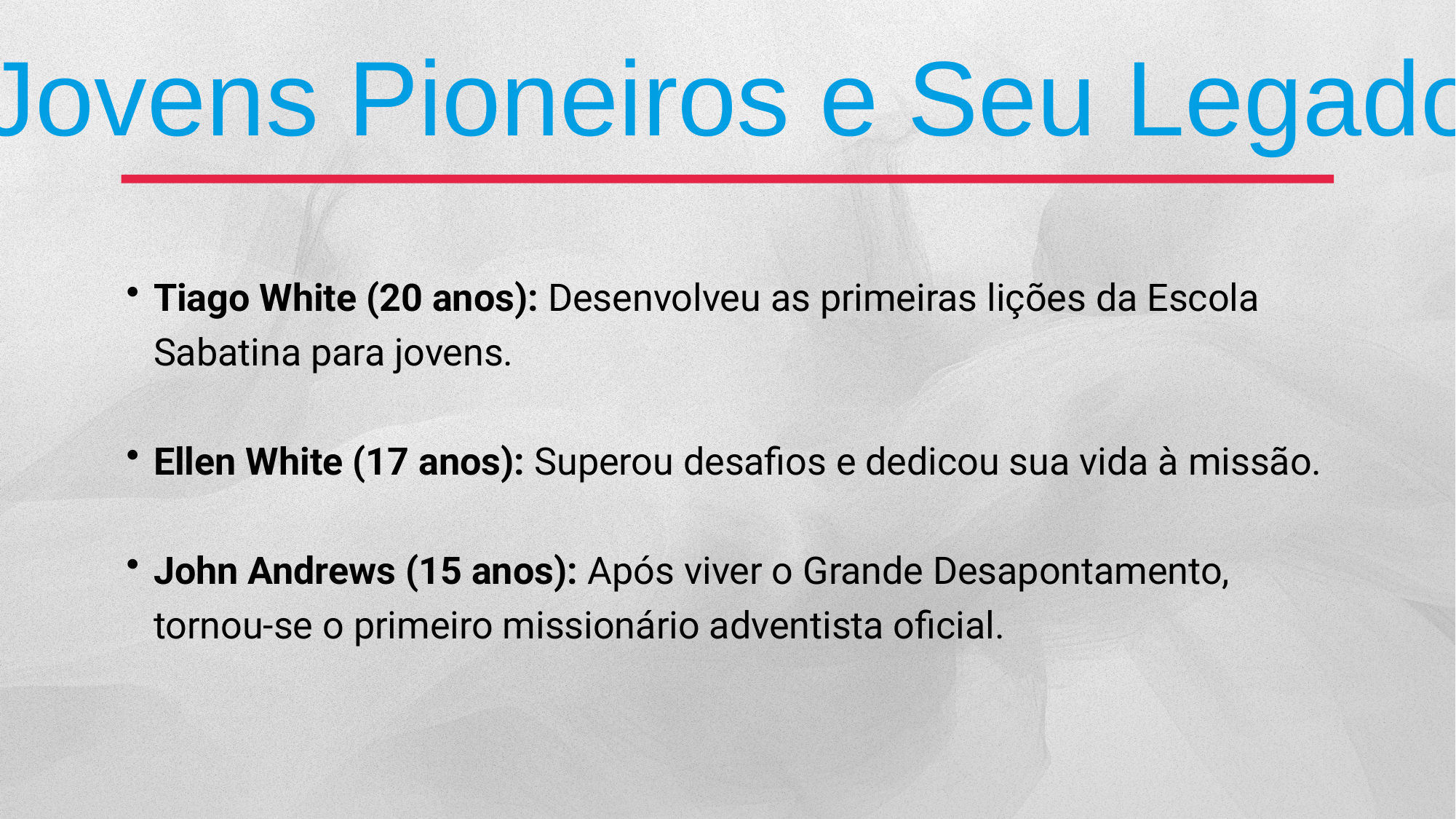

Jovens Pioneiros e Seu Legado
Tiago White (20 anos): Desenvolveu as primeiras lições da Escola Sabatina para jovens.

Ellen White (17 anos): Superou desafios e dedicou sua vida à missão.

John Andrews (15 anos): Após viver o Grande Desapontamento, tornou-se o primeiro missionário adventista oficial.